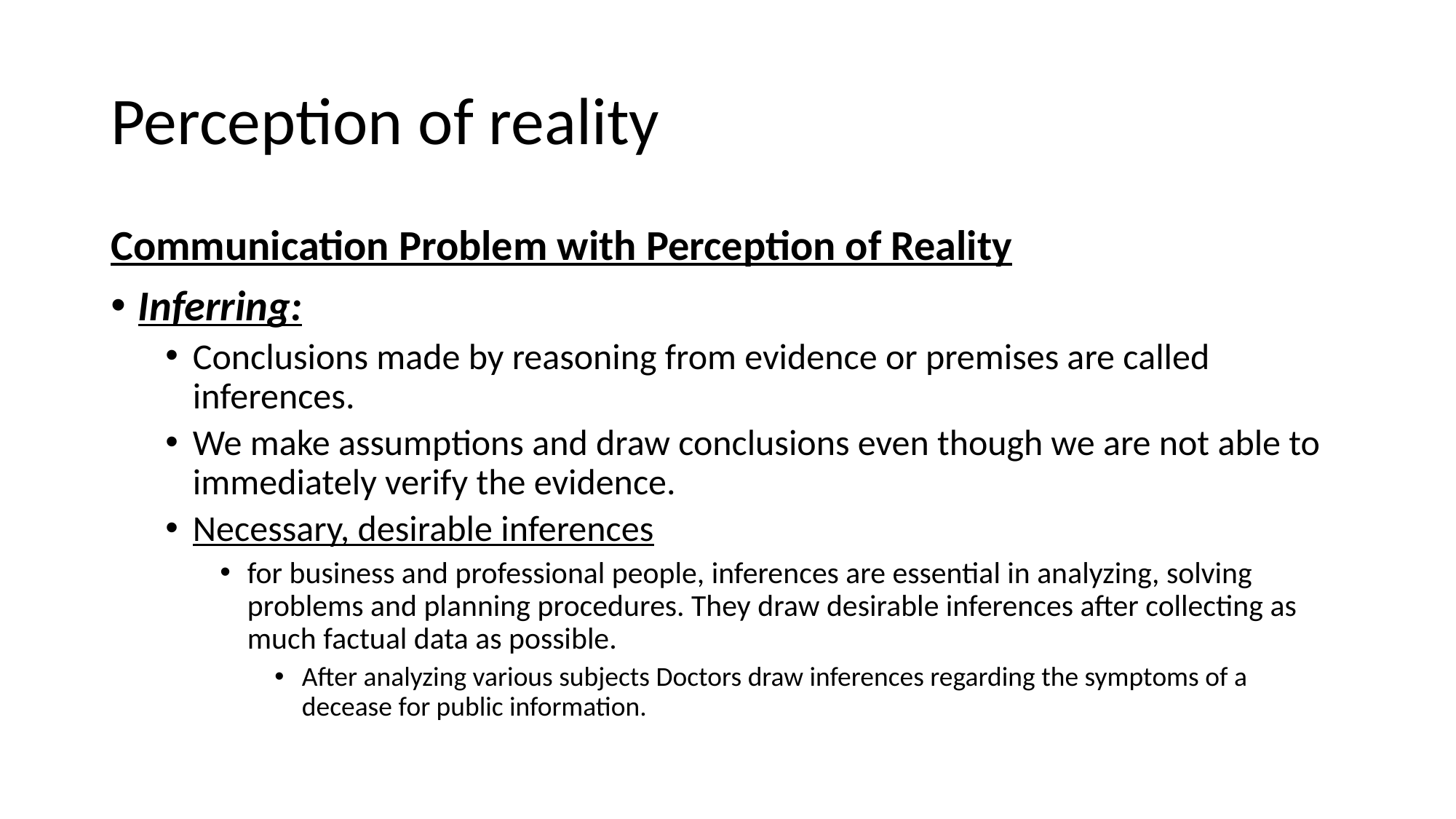

# Perception of reality
Communication Problem with Perception of Reality
Inferring:
Conclusions made by reasoning from evidence or premises are called inferences.
We make assumptions and draw conclusions even though we are not able to immediately verify the evidence.
Necessary, desirable inferences
for business and professional people, inferences are essential in analyzing, solving problems and planning procedures. They draw desirable inferences after collecting as much factual data as possible.
After analyzing various subjects Doctors draw inferences regarding the symptoms of a decease for public information.